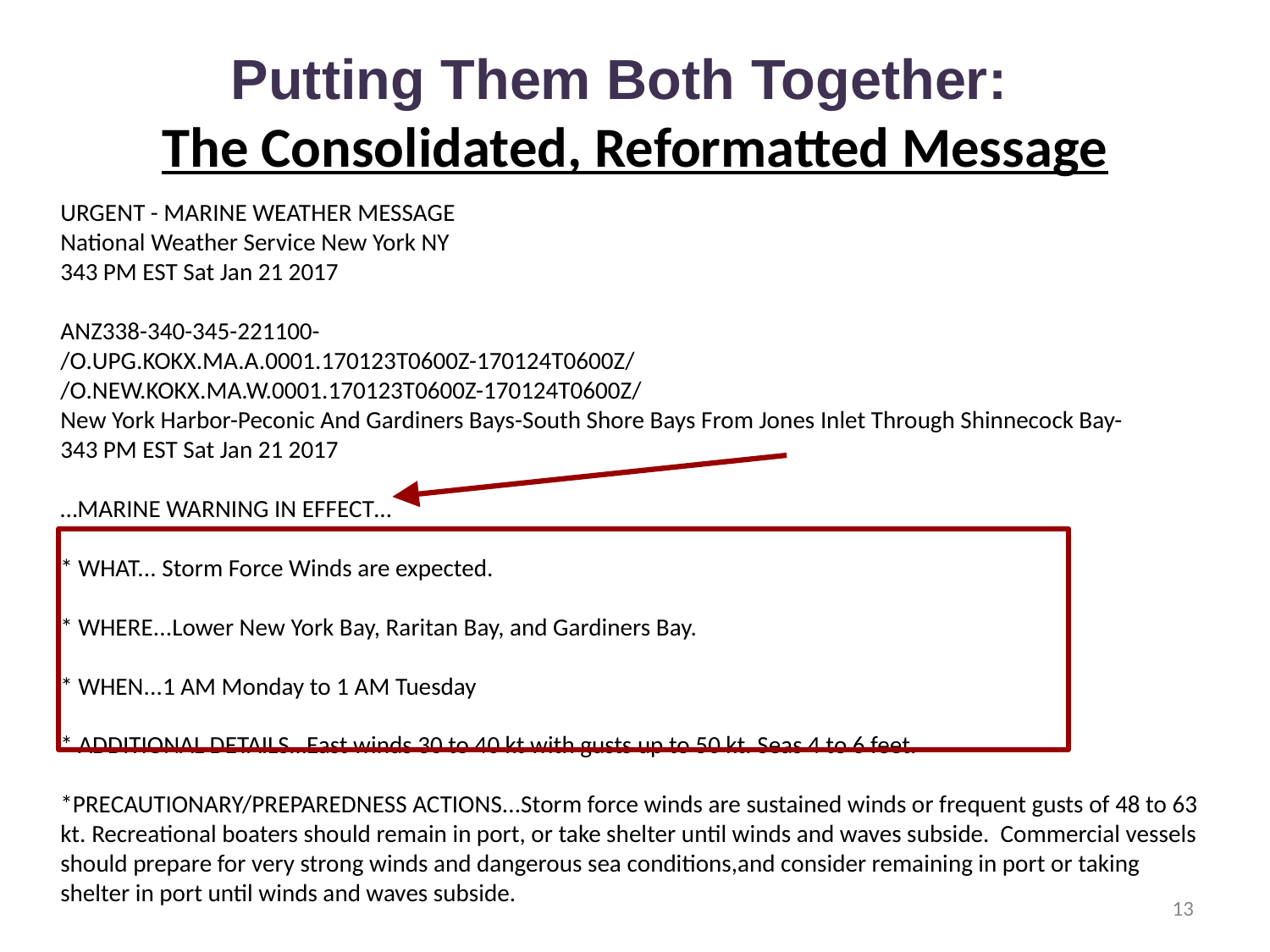

Putting Them Both Together:
The Consolidated, Reformatted Message

URGENT - MARINE WEATHER MESSAGE
National Weather Service New York NY
343 PM EST Sat Jan 21 2017

ANZ338-340-345-221100-
/O.UPG.KOKX.MA.A.0001.170123T0600Z-170124T0600Z/
/O.NEW.KOKX.MA.W.0001.170123T0600Z-170124T0600Z/
New York Harbor-Peconic And Gardiners Bays-South Shore Bays From Jones Inlet Through Shinnecock Bay-
343 PM EST Sat Jan 21 2017

…MARINE WARNING IN EFFECT…

* WHAT... Storm Force Winds are expected.

* WHERE...Lower New York Bay, Raritan Bay, and Gardiners Bay.

* WHEN...1 AM Monday to 1 AM Tuesday

* ADDITIONAL DETAILS…East winds 30 to 40 kt with gusts up to 50 kt. Seas 4 to 6 feet.

*PRECAUTIONARY/PREPAREDNESS ACTIONS...Storm force winds are sustained winds or frequent gusts of 48 to 63 kt. Recreational boaters should remain in port, or take shelter until winds and waves subside.  Commercial vessels should prepare for very strong winds and dangerous sea conditions,and consider remaining in port or taking shelter in port until winds and waves subside.

13